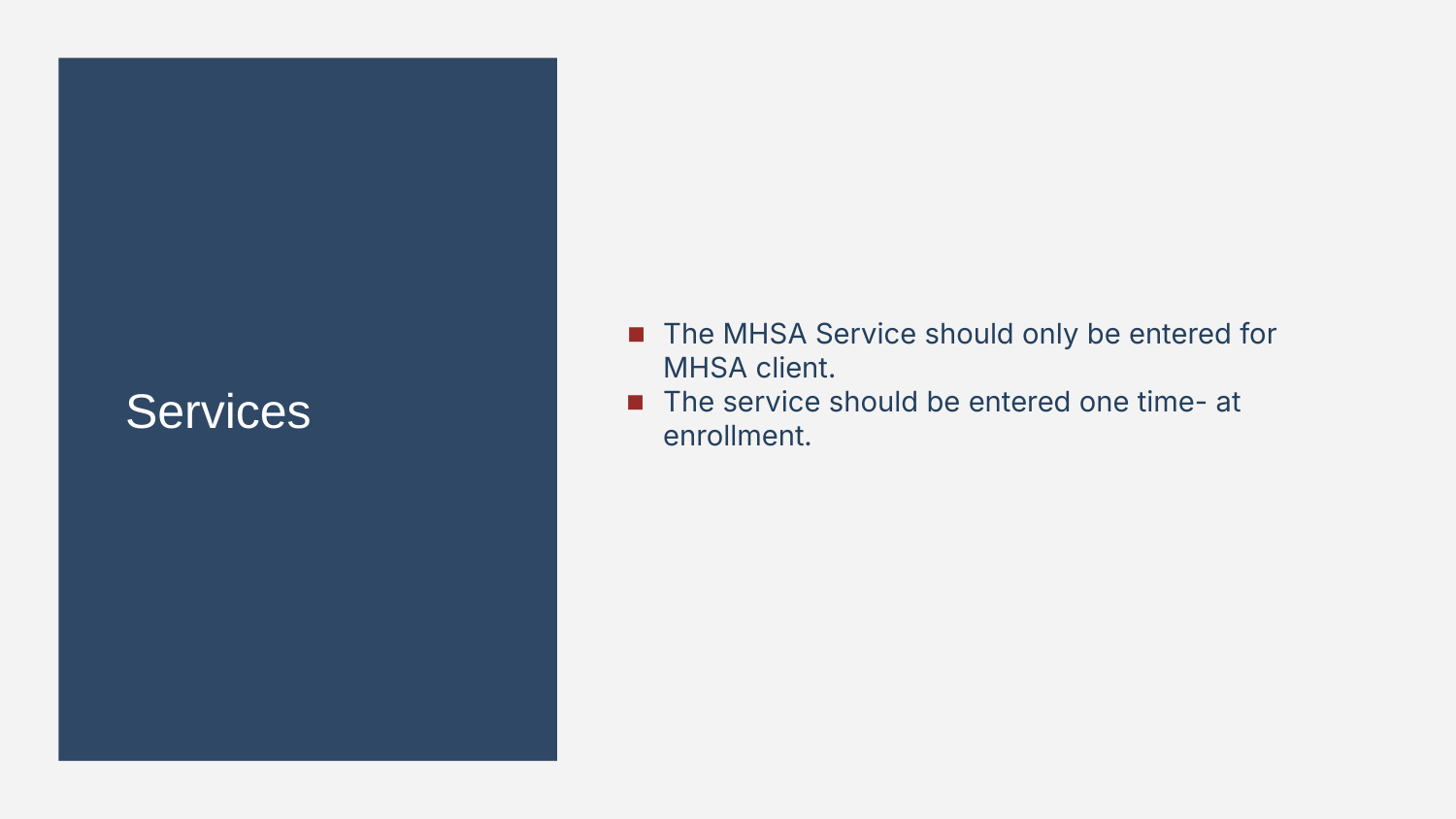

# Services
The MHSA Service should only be entered for MHSA client.
The service should be entered one time- at enrollment.